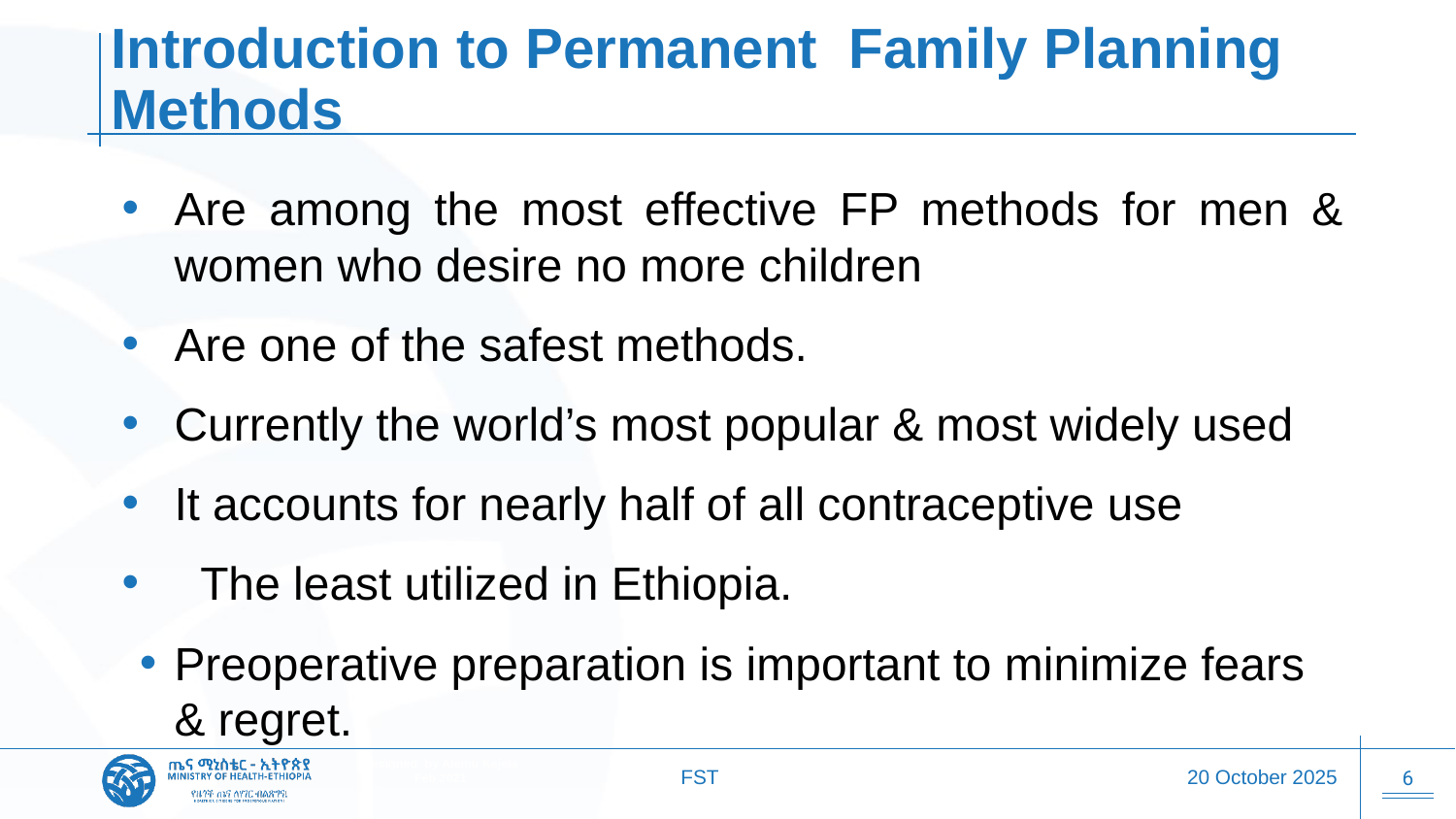

# Introduction to Permanent  Family Planning Methods
Are among the most effective FP methods for men & women who desire no more children
Are one of the safest methods.
Currently the world’s most popular & most widely used
It accounts for nearly half of all contraceptive use
  The least utilized in Ethiopia.
Preoperative preparation is important to minimize fears & regret.

FST
20 October 2025
6